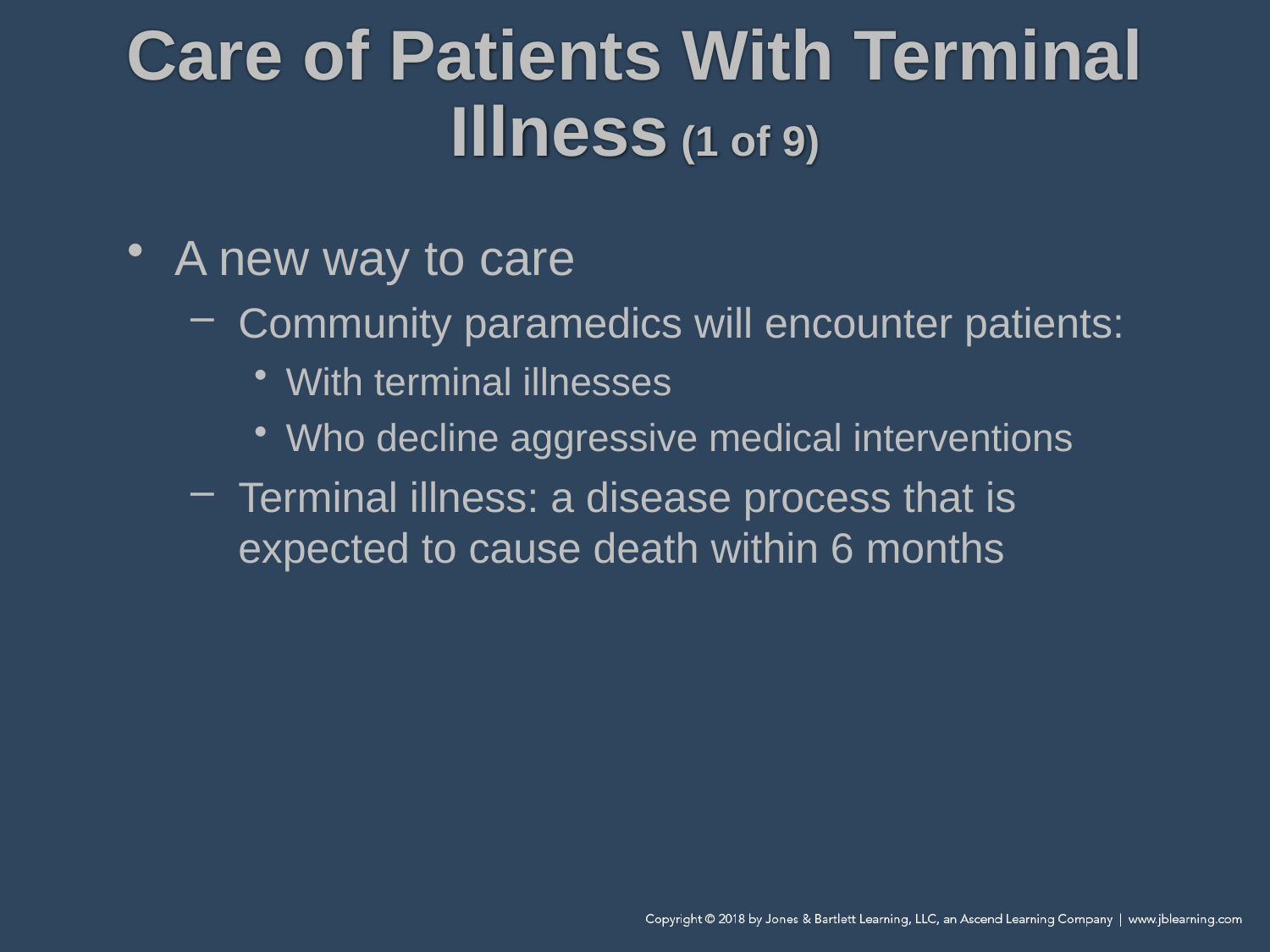

# Care of Patients With Terminal Illness (1 of 9)
A new way to care
Community paramedics will encounter patients:
With terminal illnesses
Who decline aggressive medical interventions
Terminal illness: a disease process that is expected to cause death within 6 months